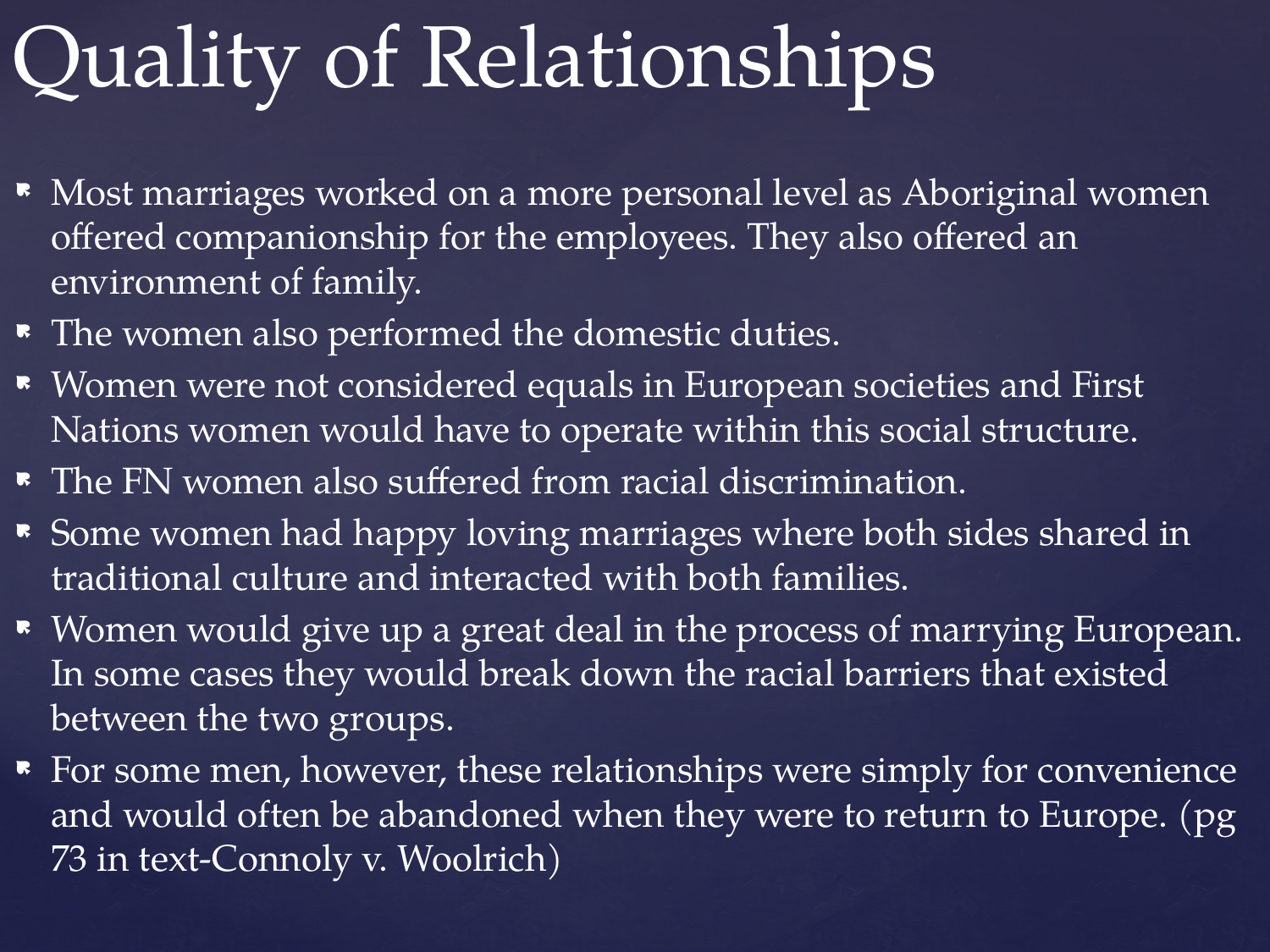

# Quality of Relationships
Most marriages worked on a more personal level as Aboriginal women offered companionship for the employees. They also offered an environment of family.
The women also performed the domestic duties.
Women were not considered equals in European societies and First Nations women would have to operate within this social structure.
The FN women also suffered from racial discrimination.
Some women had happy loving marriages where both sides shared in traditional culture and interacted with both families.
Women would give up a great deal in the process of marrying European. In some cases they would break down the racial barriers that existed between the two groups.
For some men, however, these relationships were simply for convenience and would often be abandoned when they were to return to Europe. (pg 73 in text-Connoly v. Woolrich)